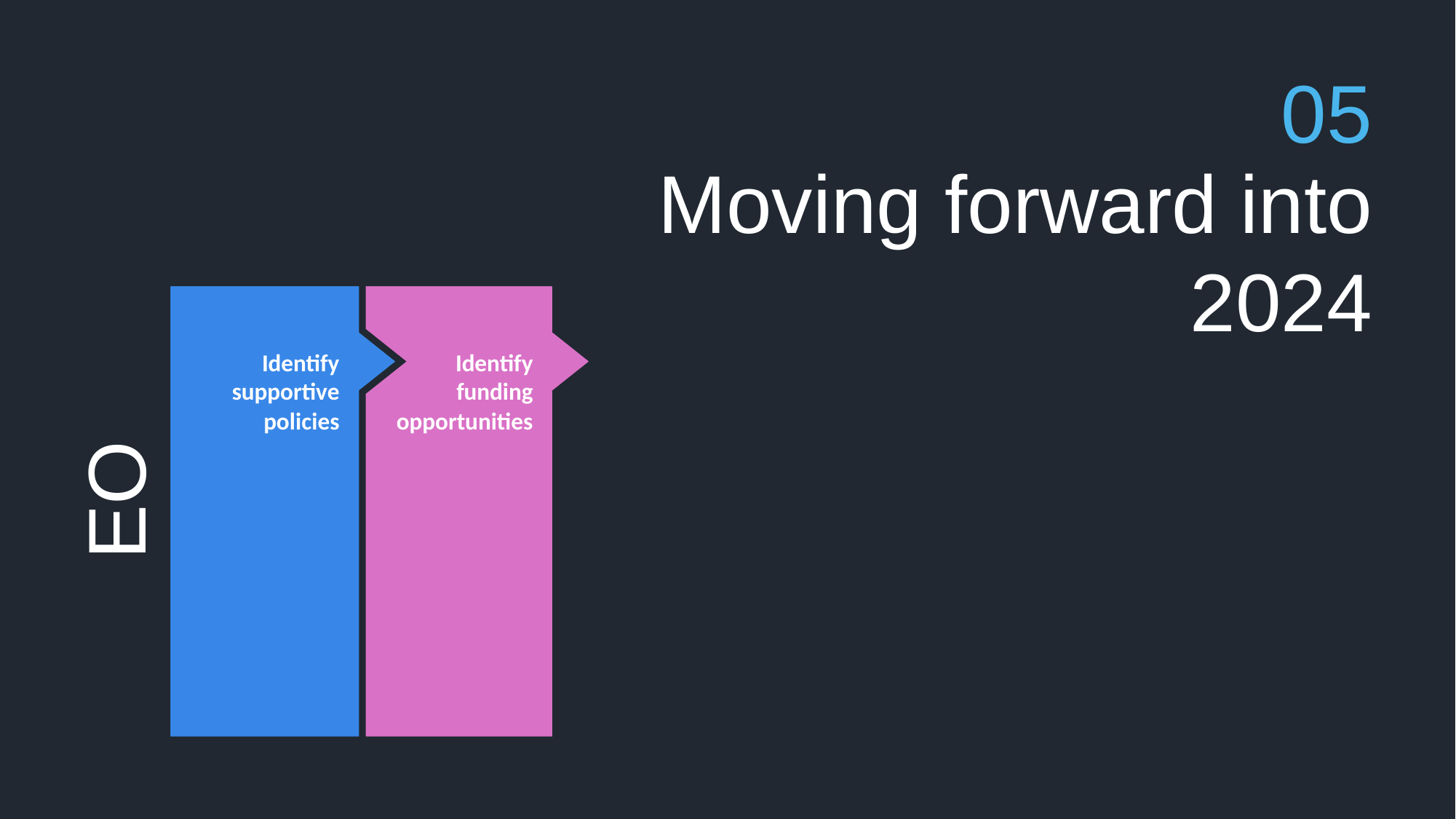

05
Moving forward into 2024

Identify supportive policies

Identify funding opportunities
EO